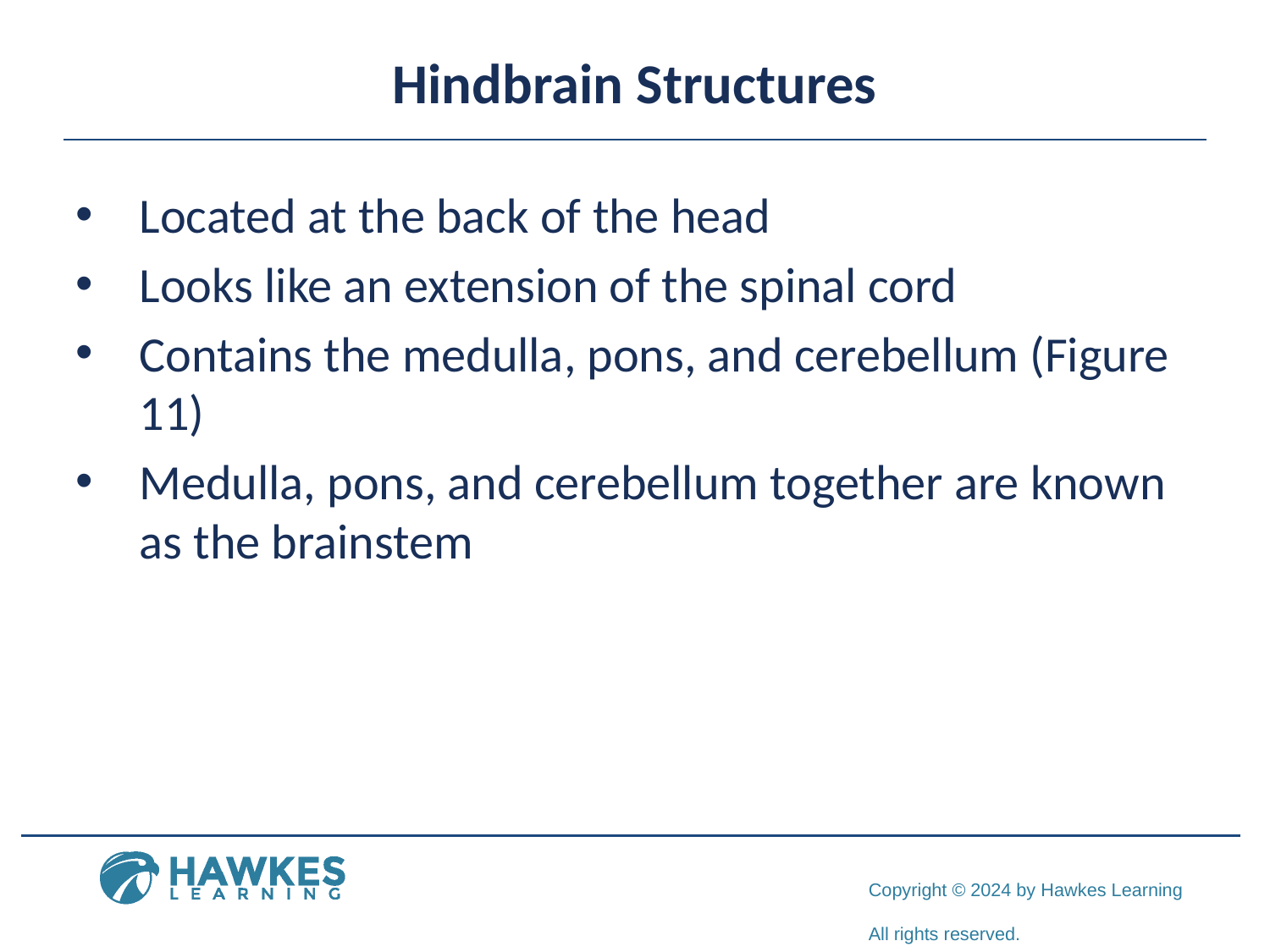

# Hindbrain Structures
Located at the back of the head
Looks like an extension of the spinal cord
Contains the medulla, pons, and cerebellum (Figure 11)
Medulla, pons, and cerebellum together are known as the brainstem